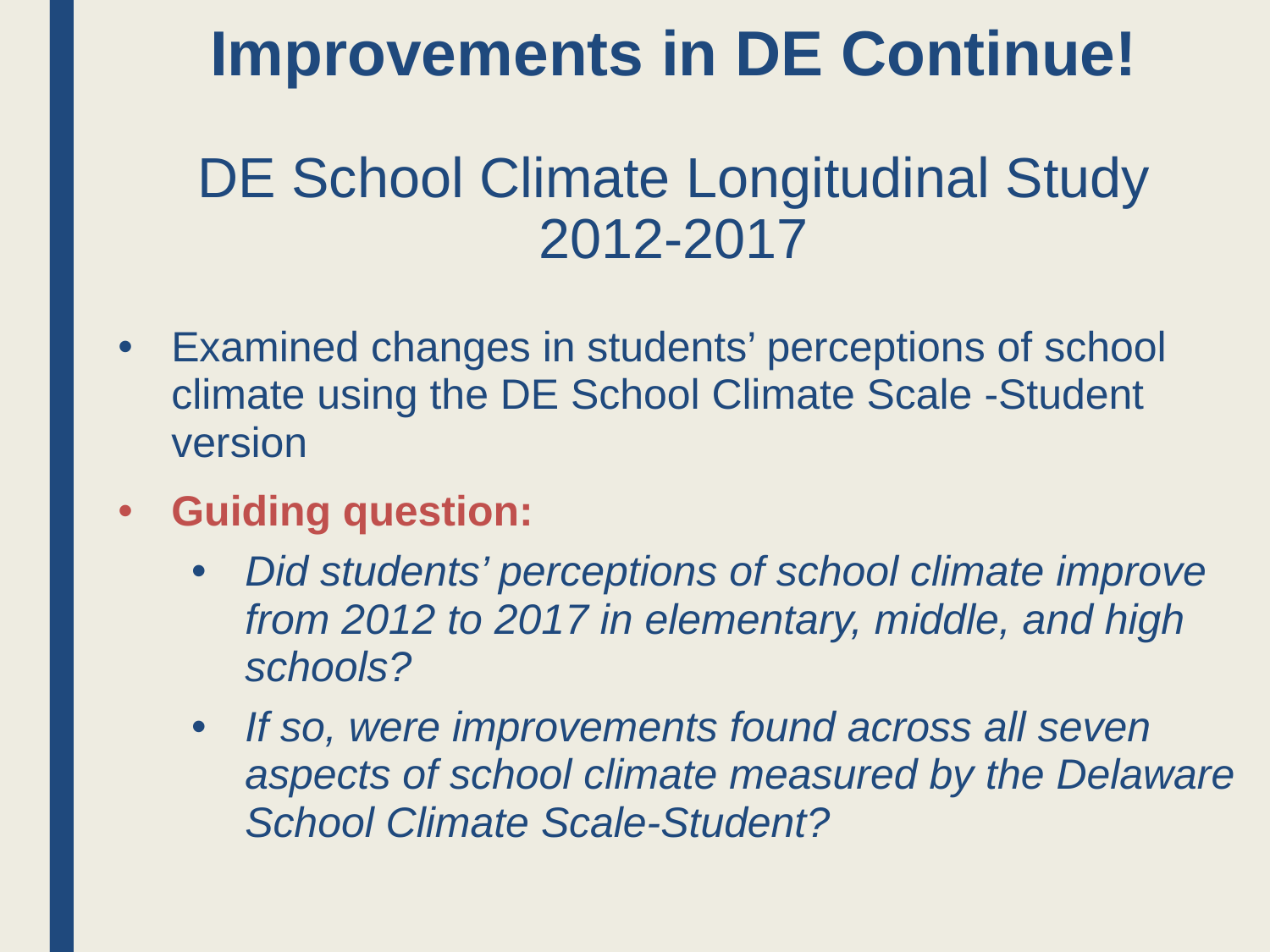

# Improvements in DE Continue! DE School Climate Longitudinal Study 2012-2017
Examined changes in students’ perceptions of school climate using the DE School Climate Scale -Student version
Guiding question:
Did students’ perceptions of school climate improve from 2012 to 2017 in elementary, middle, and high schools?
If so, were improvements found across all seven aspects of school climate measured by the Delaware School Climate Scale-Student?